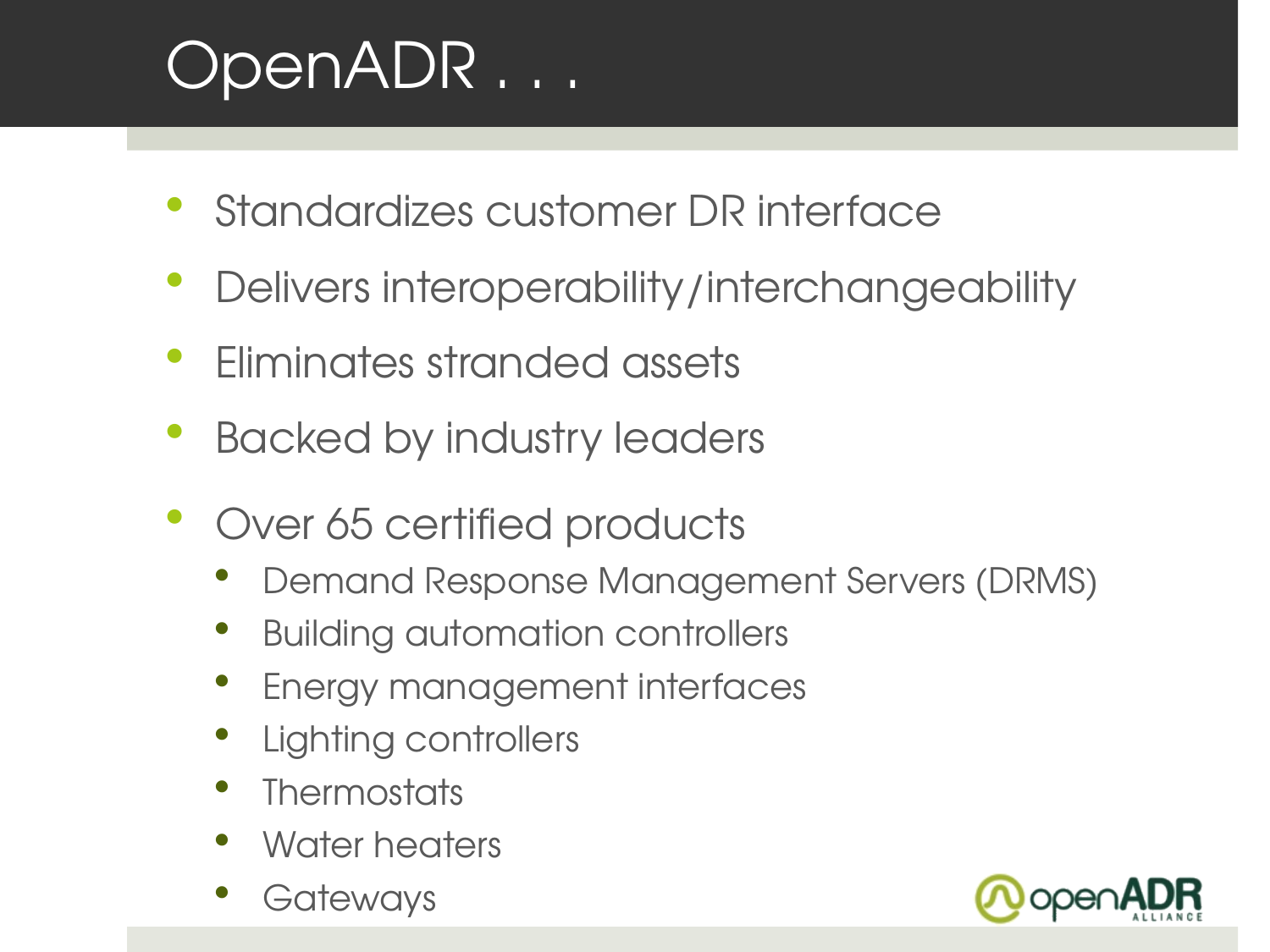

# OpenADR . . .
Standardizes customer DR interface
Delivers interoperability/interchangeability
Eliminates stranded assets
Backed by industry leaders
Over 65 certified products
Demand Response Management Servers (DRMS)
Building automation controllers
Energy management interfaces
Lighting controllers
Thermostats
Water heaters
Gateways